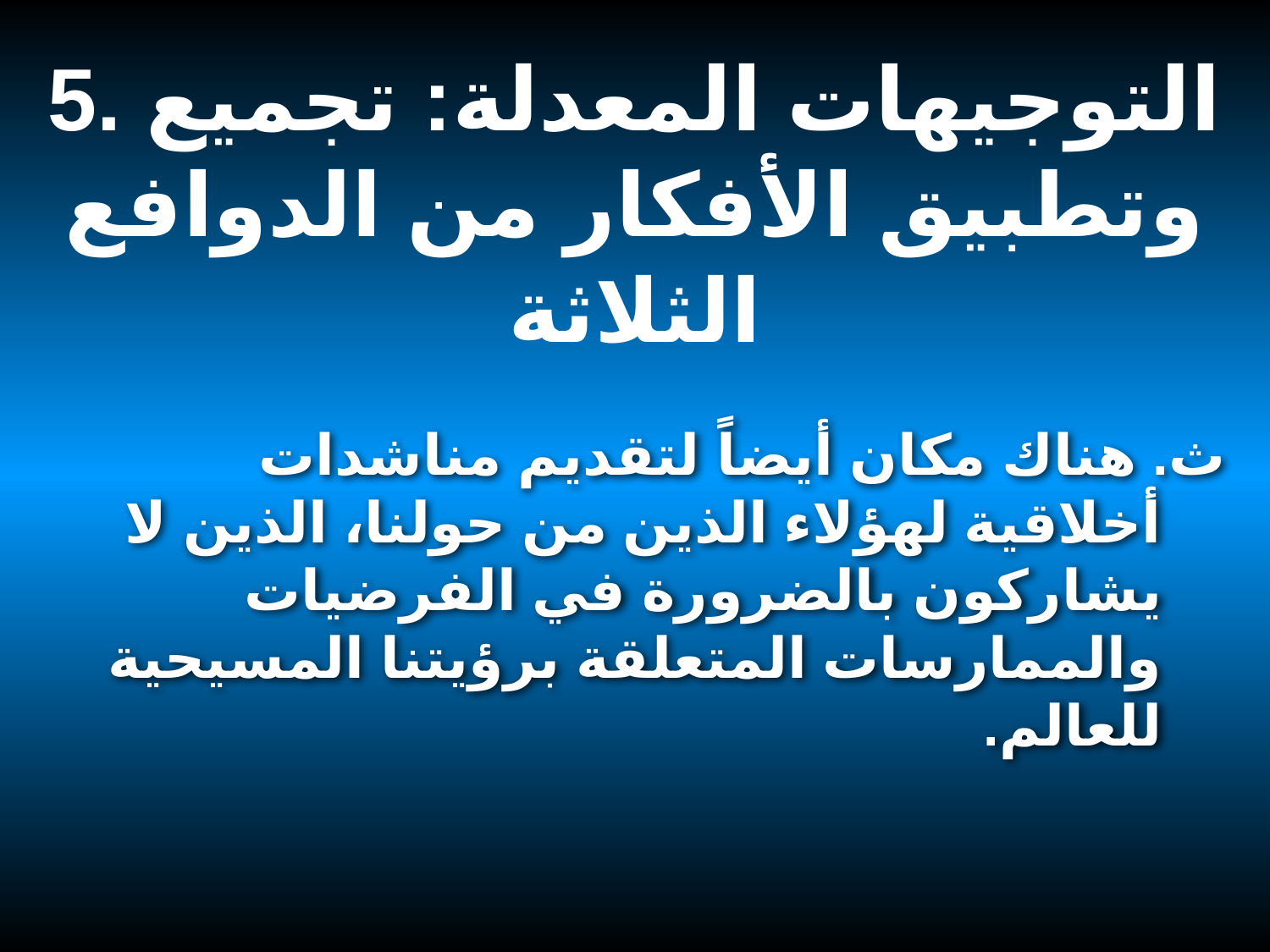

5. التوجيهات المعدلة: تجميع وتطبيق الأفكار من الدوافع الثلاثة

ث. هناك مكان أيضاً لتقديم مناشدات أخلاقية لهؤلاء الذين من حولنا، الذين لا يشاركون بالضرورة في الفرضيات والممارسات المتعلقة برؤيتنا المسيحية للعالم.